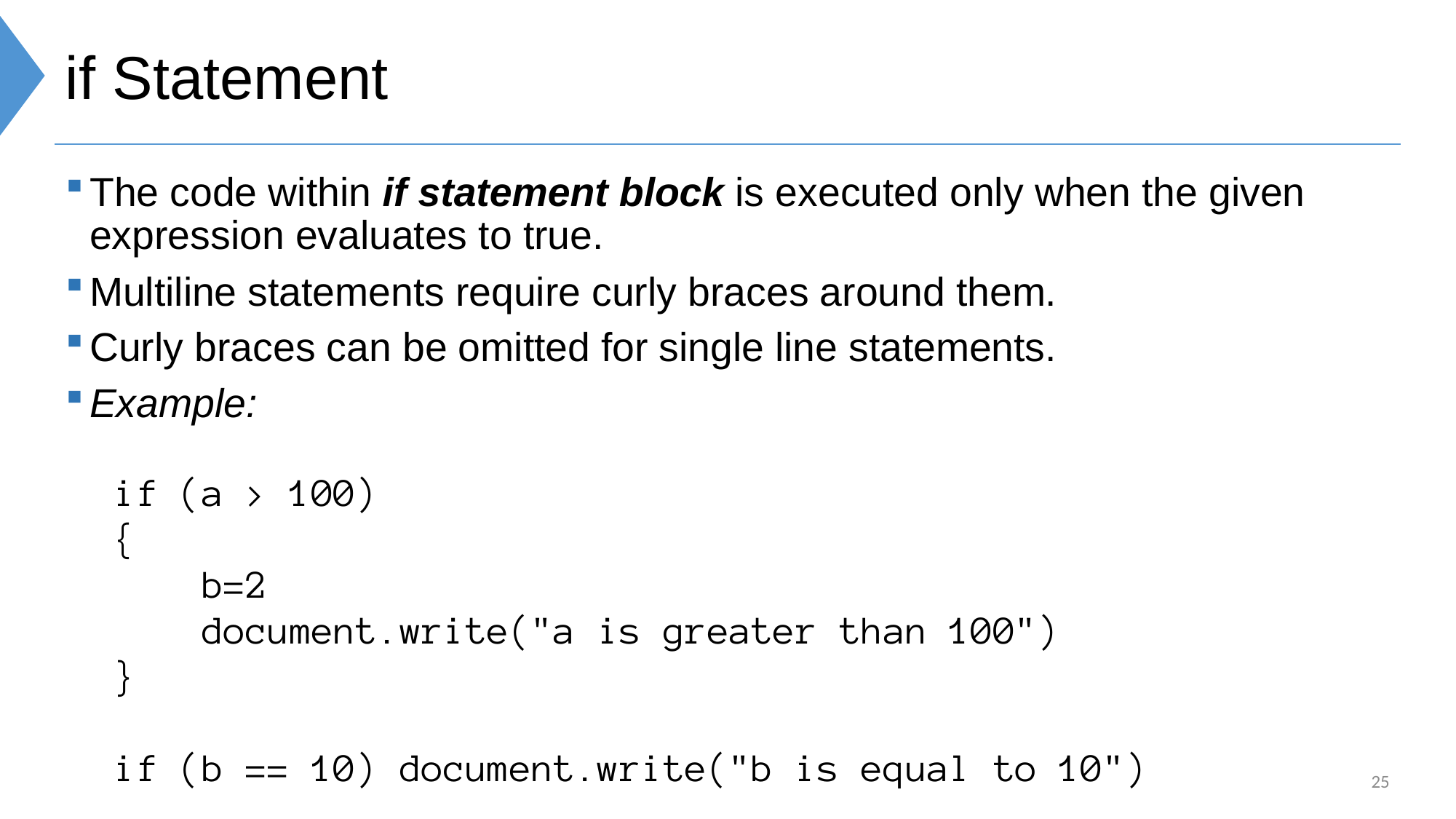

# if Statement
The code within if statement block is executed only when the given expression evaluates to true.
Multiline statements require curly braces around them.
Curly braces can be omitted for single line statements.
Example:

if (a > 100)
{
    b=2
    document.write("a is greater than 100")
}

if (b == 10) document.write("b is equal to 10")

25